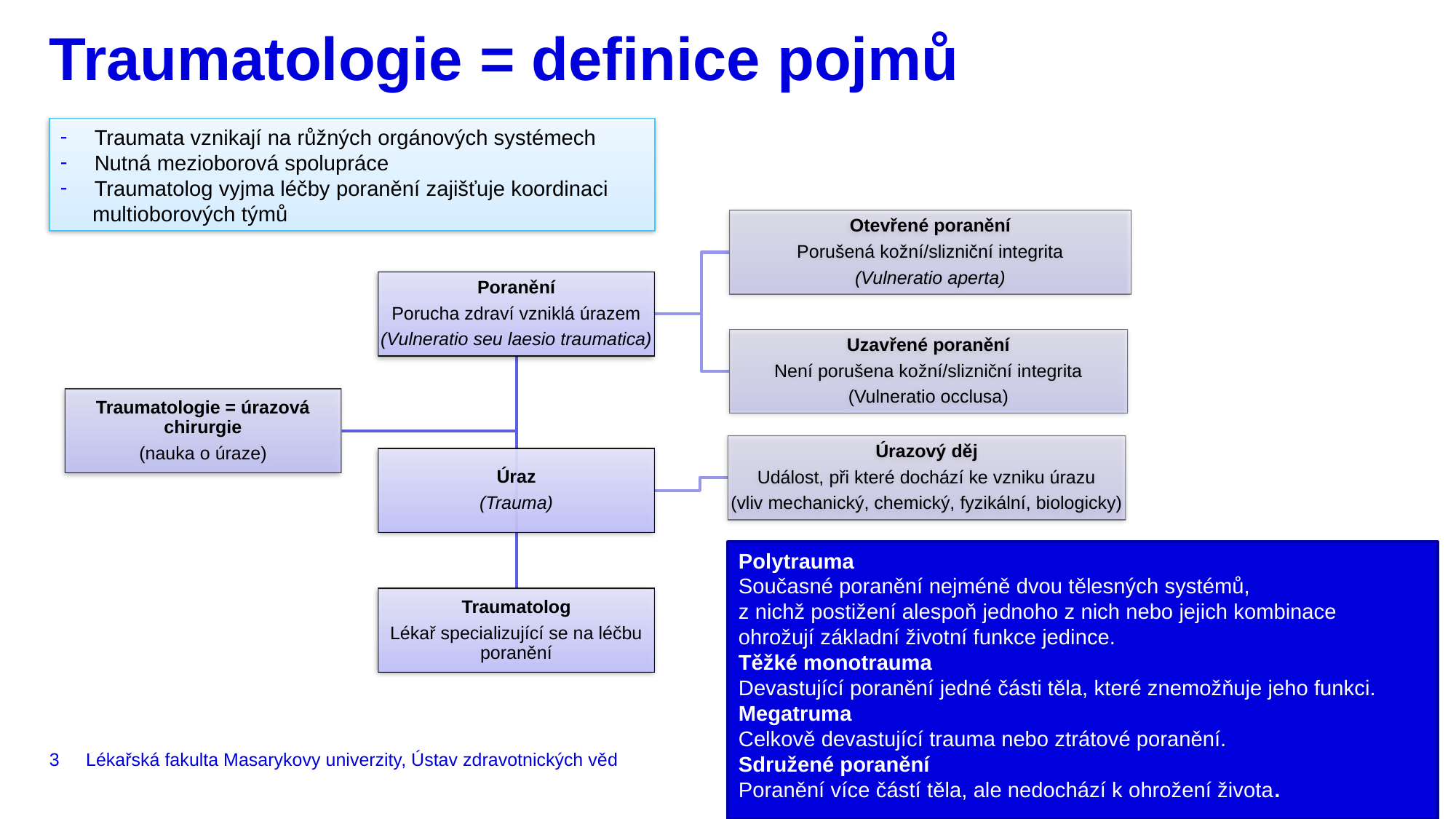

# Traumatologie = definice pojmů
Traumatologie = úrazová chirurgie
(nauka o úraze)
Poranění
Porucha zdraví vzniklá úrazem
(Vulneratio seu laesio traumatica)
Otevřené poranění
Porušená kožní/slizniční integrita
(Vulneratio aperta)
Uzavřené poranění
Není porušena kožní/slizniční integrita
(Vulneratio occlusa)
Úraz
(Trauma)
Úrazový děj
Událost, při které dochází ke vzniku úrazu
(vliv mechanický, chemický, fyzikální, biologicky)
Traumatolog
Lékař specializující se na léčbu poranění
Traumata vznikají na růžných orgánových systémech
Nutná mezioborová spolupráce
Traumatolog vyjma léčby poranění zajišťuje koordinaci
	multioborových týmů
Polytrauma
Současné poranění nejméně dvou tělesných systémů,
z nichž postižení alespoň jednoho z nich nebo jejich kombinace
ohrožují základní životní funkce jedince.
Těžké monotrauma
Devastující poranění jedné části těla, které znemožňuje jeho funkci.
Megatruma
Celkově devastující trauma nebo ztrátové poranění.
Sdružené poranění
Poranění více částí těla, ale nedochází k ohrožení života.

3
Lékařská fakulta Masarykovy univerzity, Ústav zdravotnických věd